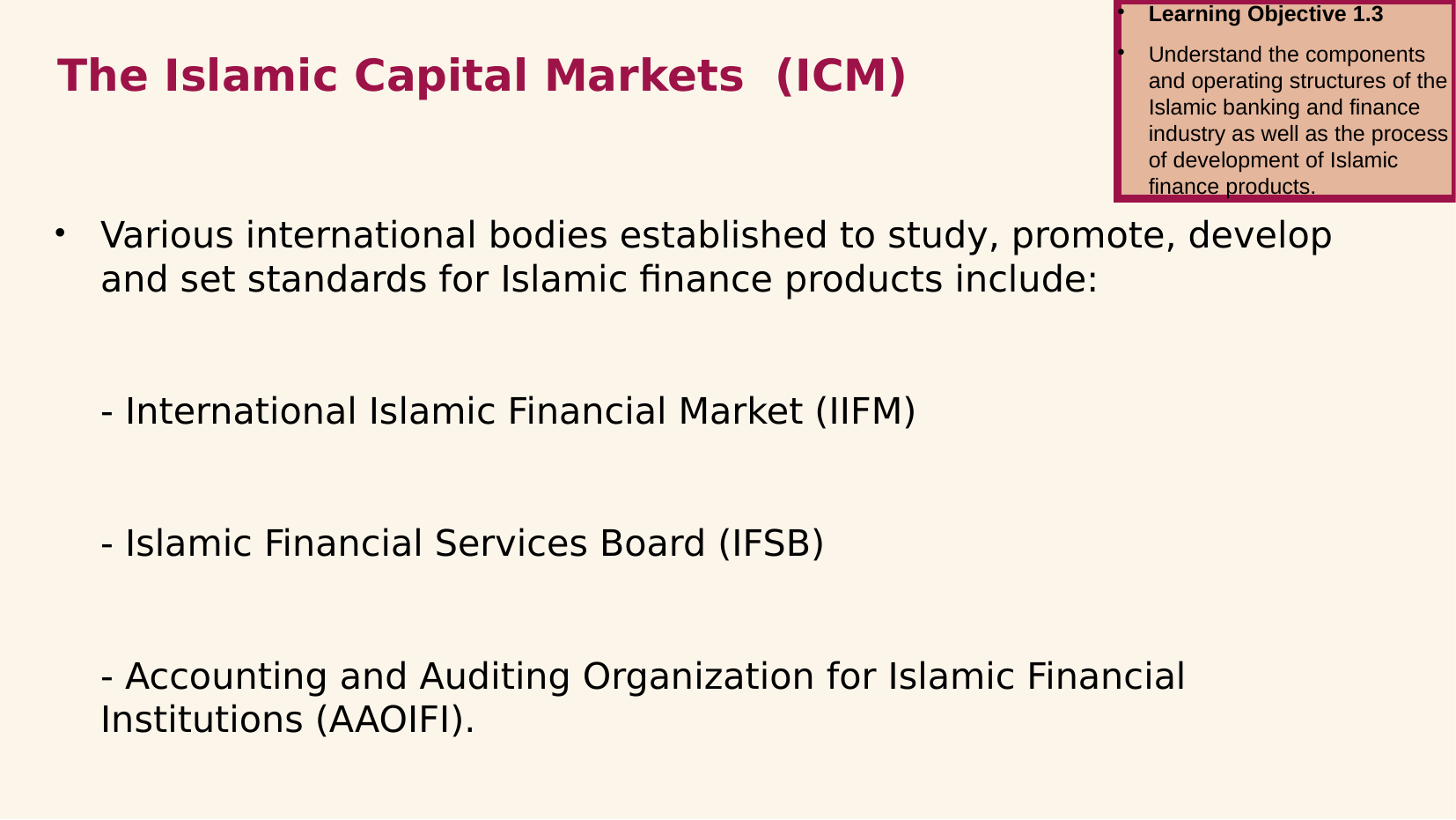

Learning Objective 1.3
Understand the components and operating structures of the Islamic banking and finance industry as well as the process of development of Islamic finance products.
The Islamic Capital Markets  (ICM)
Various international bodies established to study, promote, develop and set standards for Islamic finance products include:

	- International Islamic Financial Market (IIFM)

	- Islamic Financial Services Board (IFSB)

	- Accounting and Auditing Organization for Islamic Financial Institutions (AAOIFI).